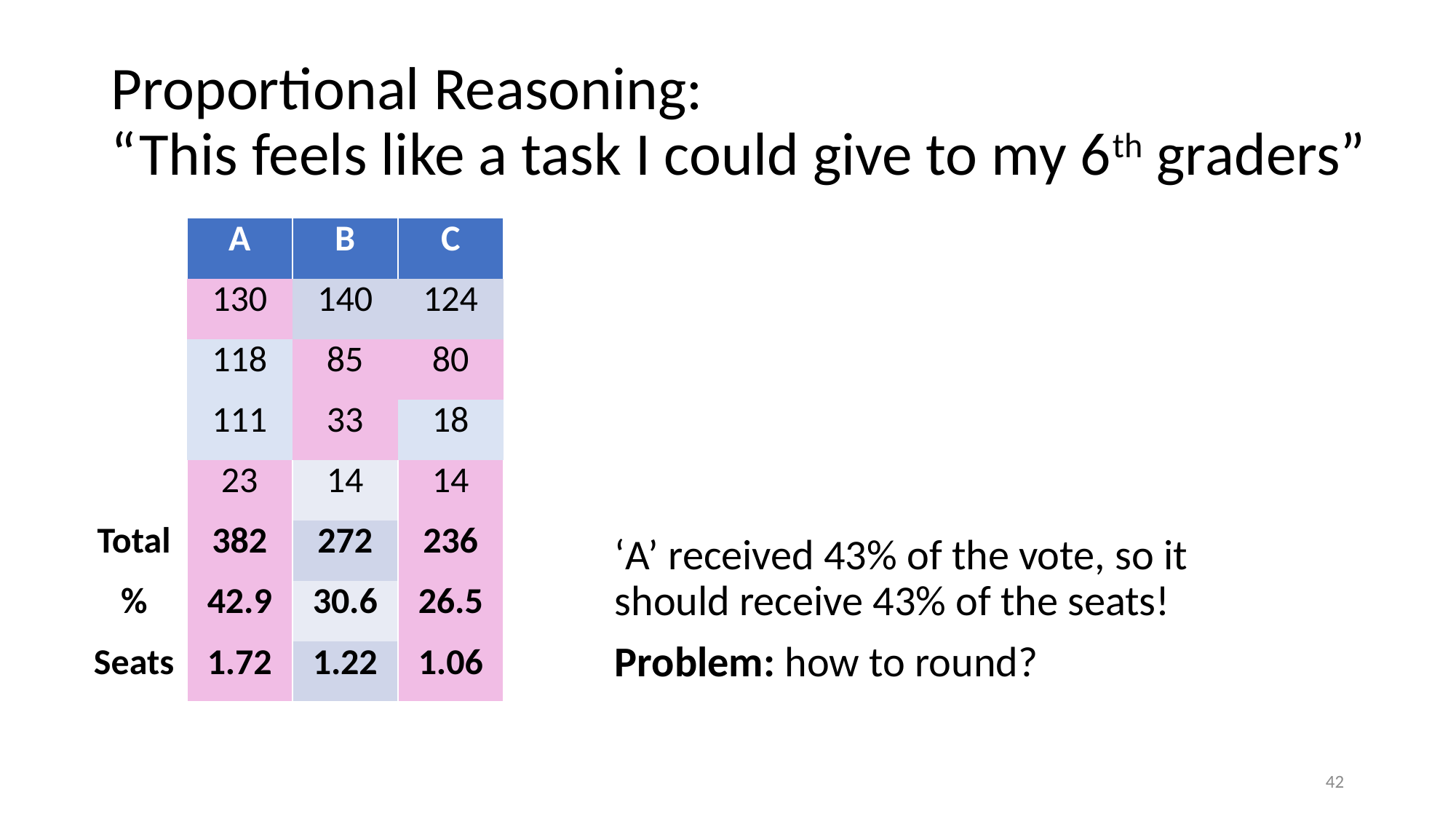

# Proportional Reasoning: “This feels like a task I could give to my 6th graders”
|  | A | B | C |
| --- | --- | --- | --- |
|  | 130 | 140 | 124 |
|  | 118 | 85 | 80 |
|  | 111 | 33 | 18 |
|  | 23 | 14 | 14 |
| Total | 382 | 272 | 236 |
| % | 42.9 | 30.6 | 26.5 |
| Seats | 1.72 | 1.22 | 1.06 |
‘A’ received 43% of the vote, so it should receive 43% of the seats!
Problem: how to round?
42